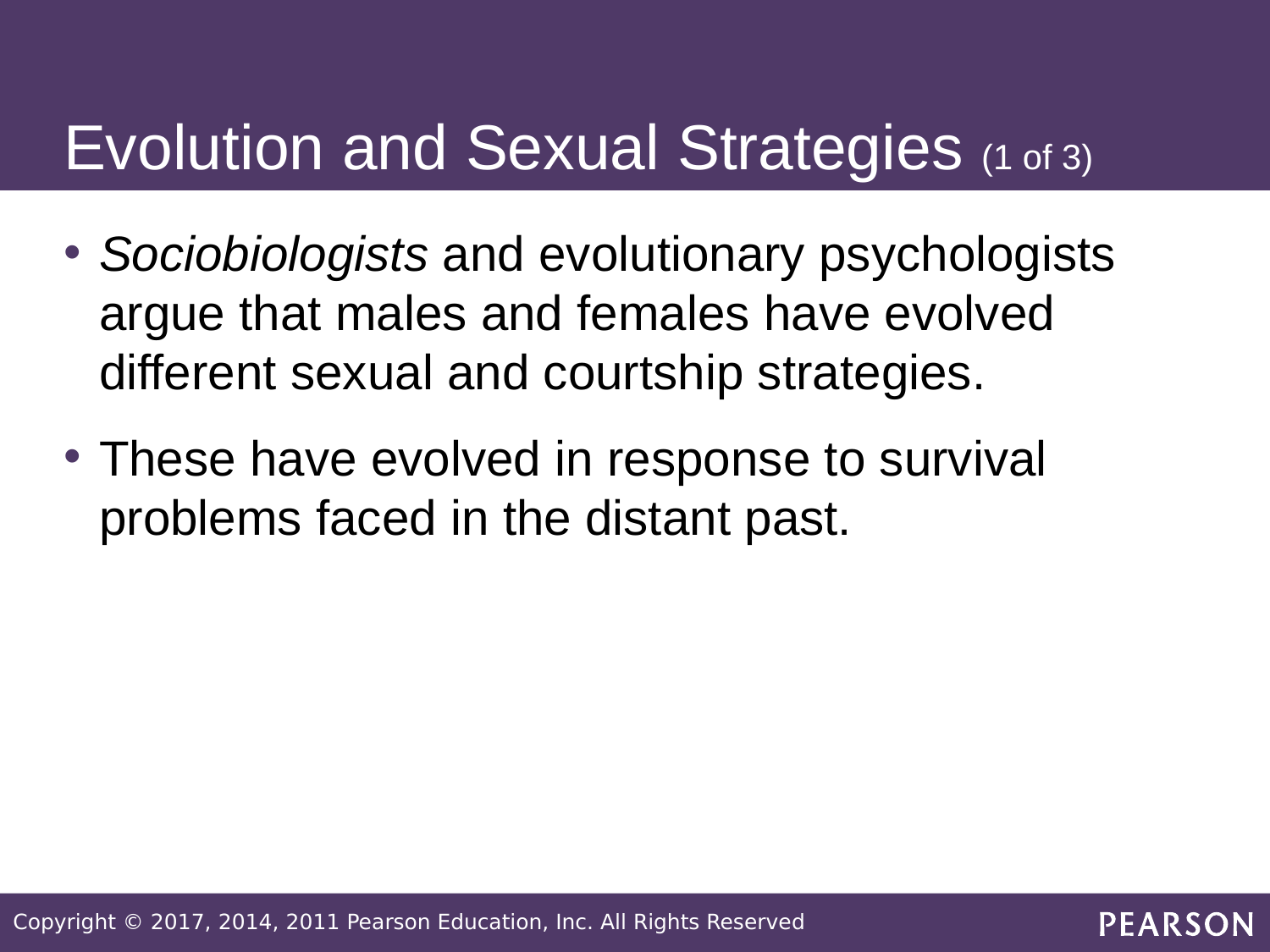

# Evolution and Sexual Strategies (1 of 3)
Sociobiologists and evolutionary psychologists argue that males and females have evolved different sexual and courtship strategies.
These have evolved in response to survival problems faced in the distant past.